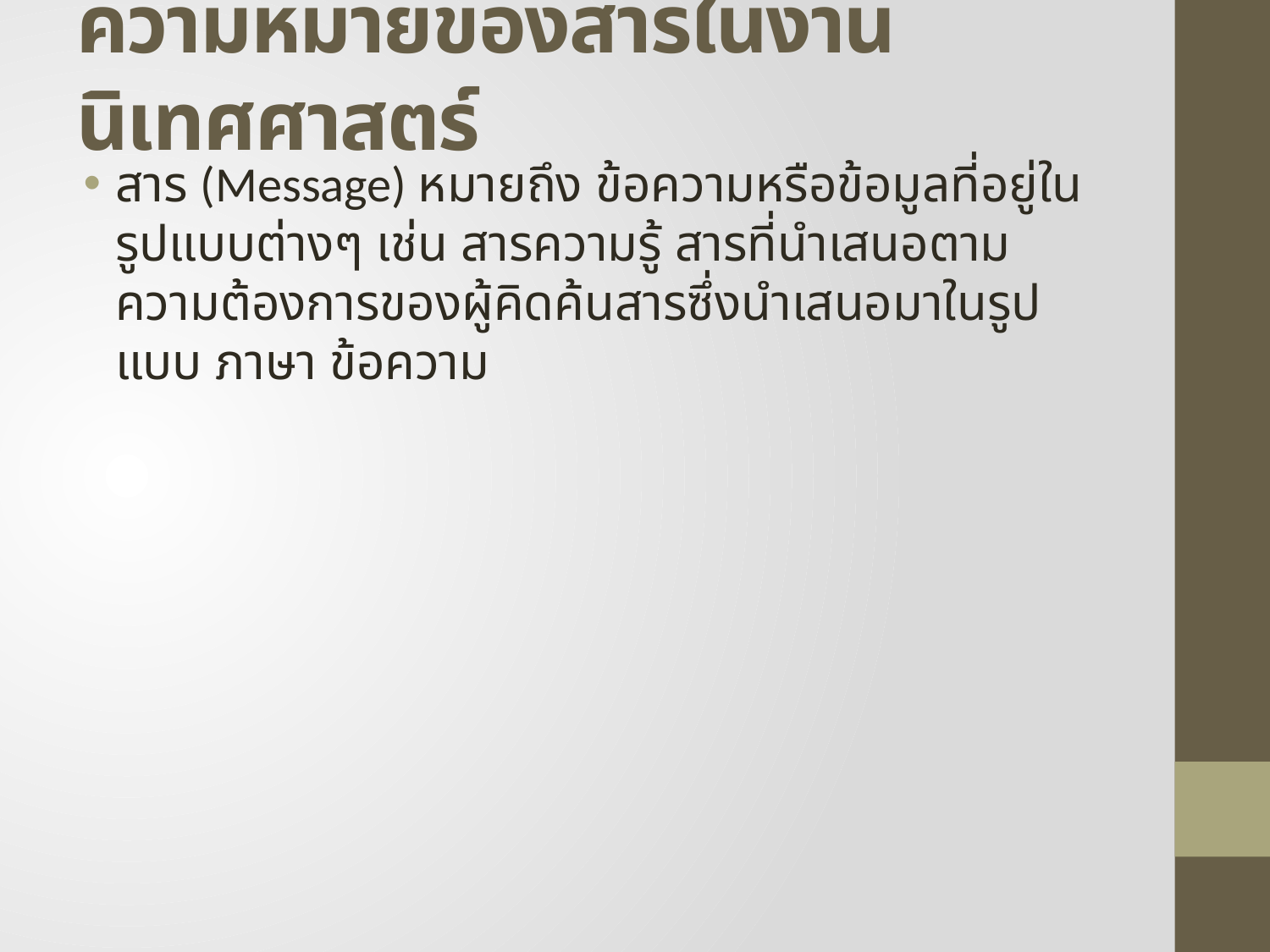

# ความหมายของสารในงานนิเทศศาสตร์
สาร (Message) หมายถึง ข้อความหรือข้อมูลที่อยู่ในรูปแบบต่างๆ เช่น สารความรู้ สารที่นำเสนอตามความต้องการของผู้คิดค้นสารซึ่งนำเสนอมาในรูปแบบ ภาษา ข้อความ